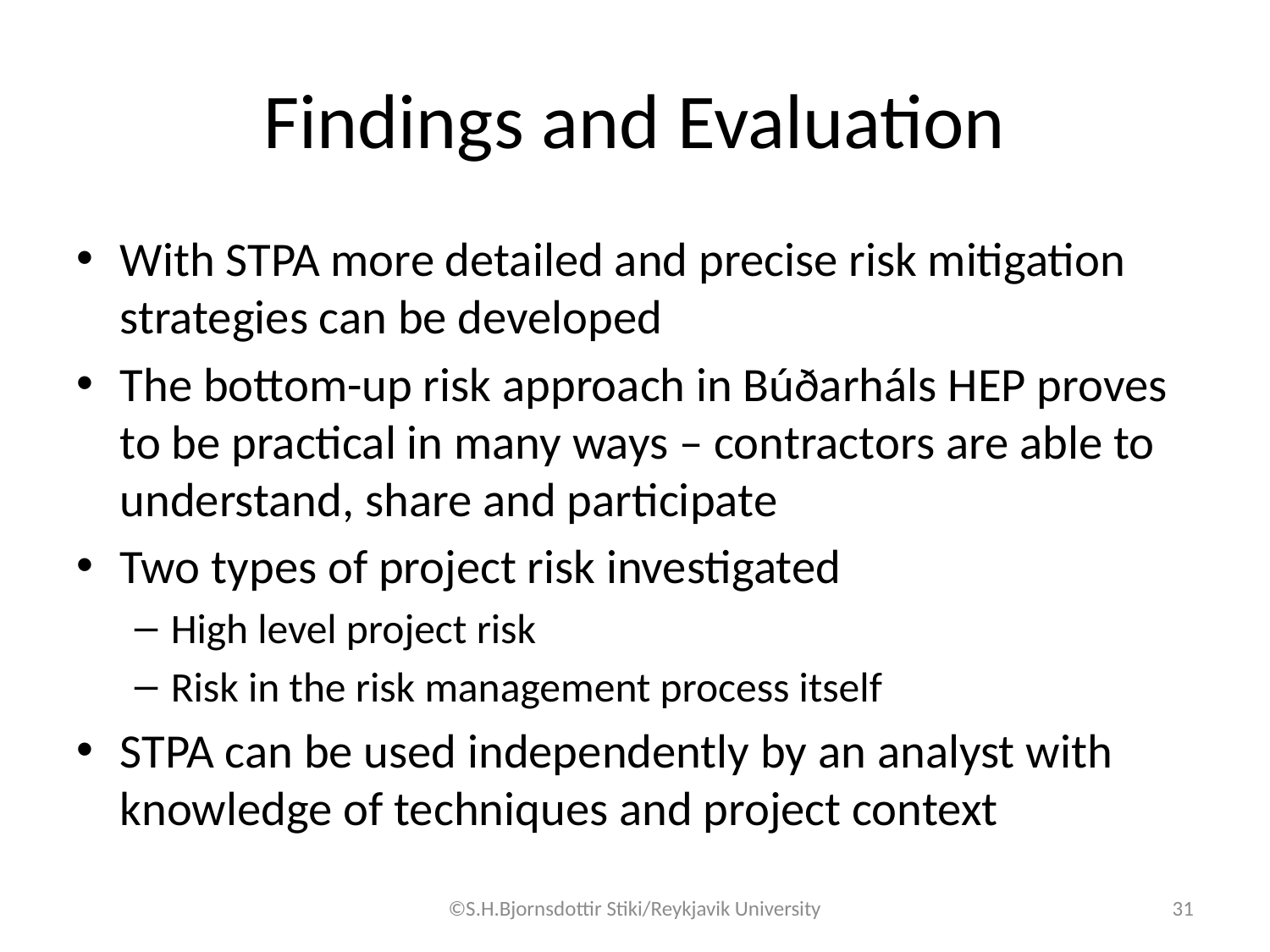

# Findings and Evaluation
With STPA more detailed and precise risk mitigation strategies can be developed
The bottom-up risk approach in Búðarháls HEP proves to be practical in many ways – contractors are able to understand, share and participate
Two types of project risk investigated
High level project risk
Risk in the risk management process itself
STPA can be used independently by an analyst with knowledge of techniques and project context
©S.H.Bjornsdottir Stiki/Reykjavik University
31